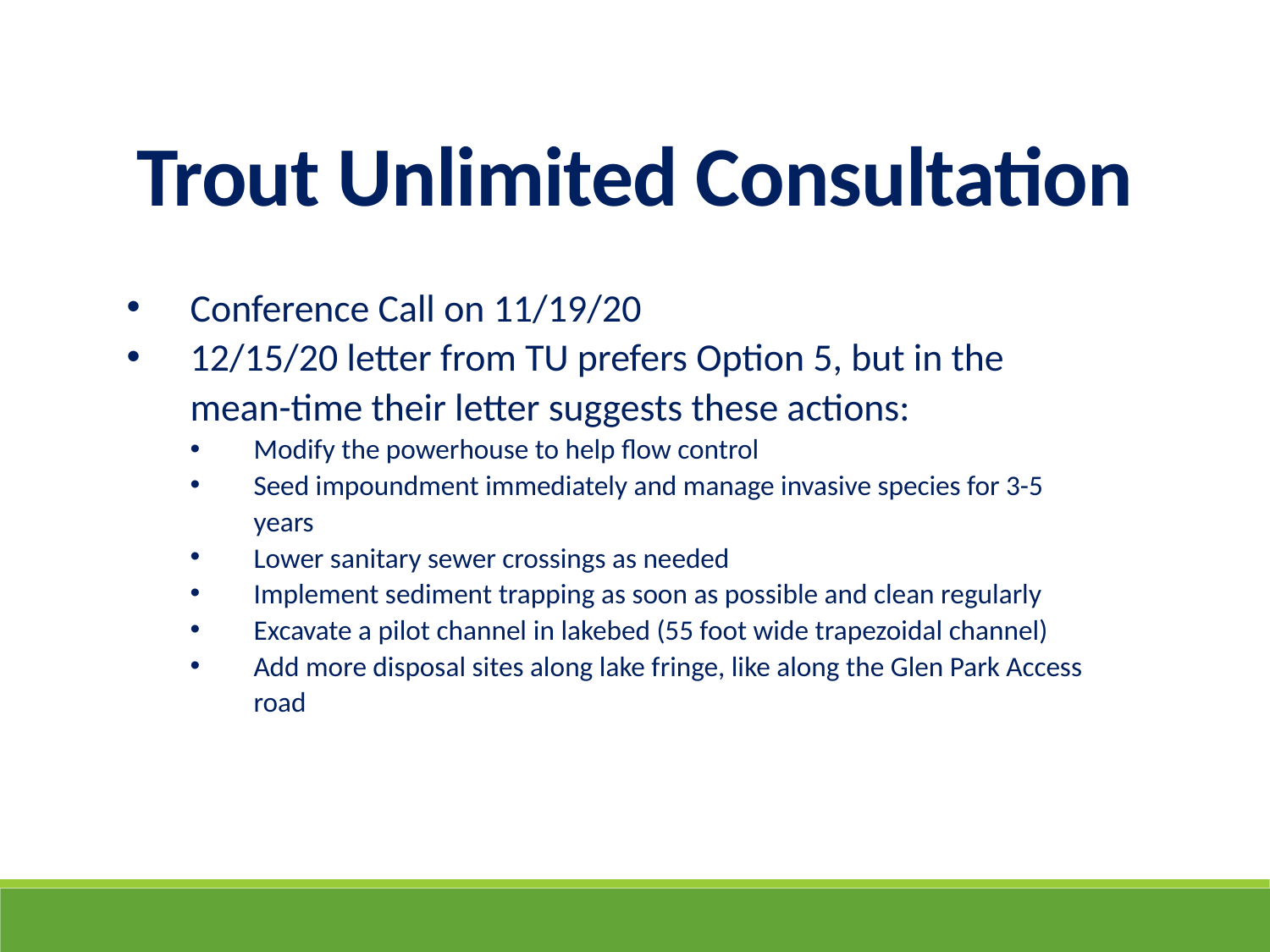

Trout Unlimited Consultation
Conference Call on 11/19/20
12/15/20 letter from TU prefers Option 5, but in the mean-time their letter suggests these actions:
Modify the powerhouse to help flow control
Seed impoundment immediately and manage invasive species for 3-5 years
Lower sanitary sewer crossings as needed
Implement sediment trapping as soon as possible and clean regularly
Excavate a pilot channel in lakebed (55 foot wide trapezoidal channel)
Add more disposal sites along lake fringe, like along the Glen Park Access road